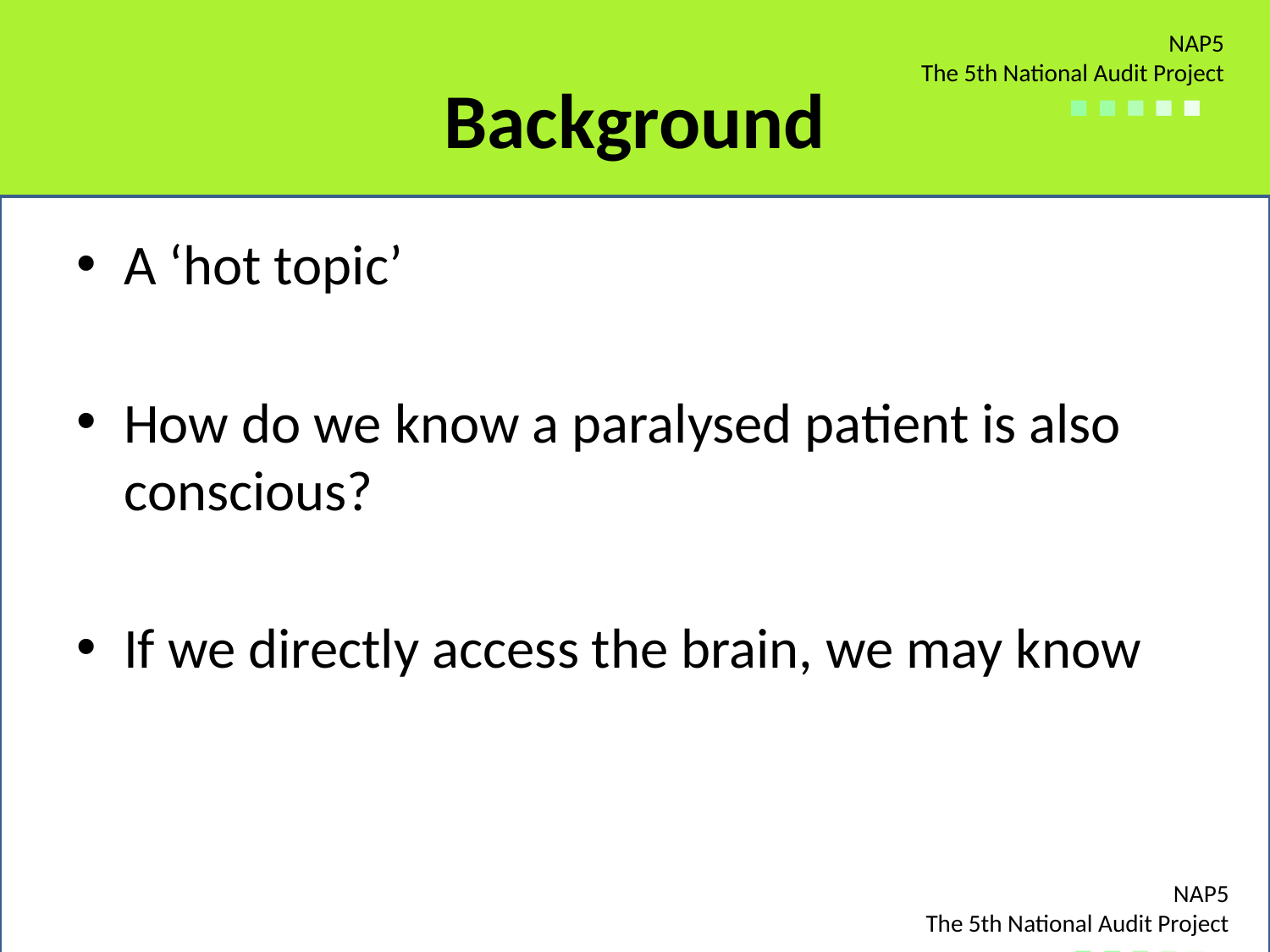

# Background
A ‘hot topic’

How do we know a paralysed patient is also conscious?

If we directly access the brain, we may know